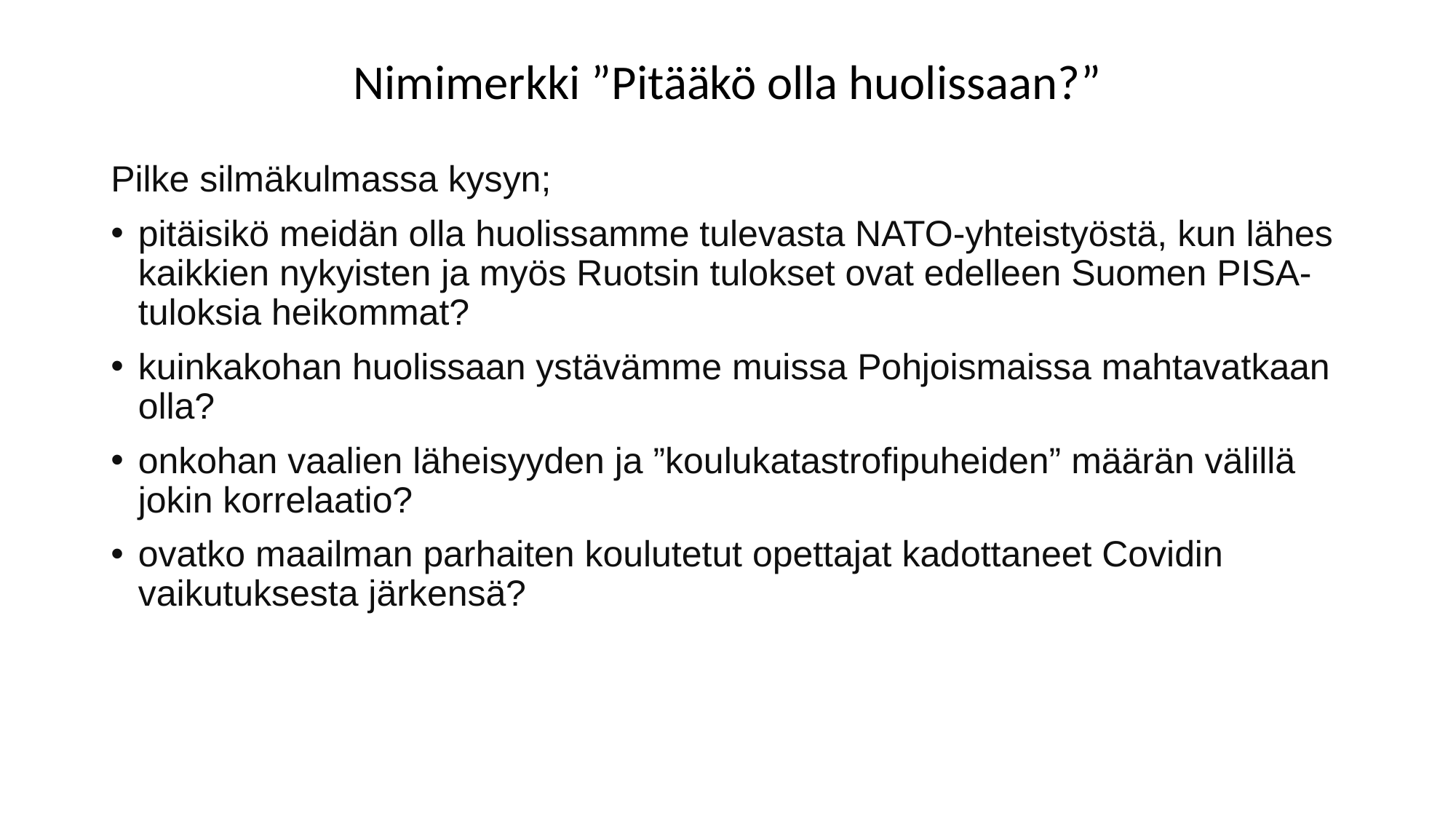

# Nimimerkki ”Pitääkö olla huolissaan?”
Pilke silmäkulmassa kysyn;
pitäisikö meidän olla huolissamme tulevasta NATO-yhteistyöstä, kun lähes kaikkien nykyisten ja myös Ruotsin tulokset ovat edelleen Suomen PISA-tuloksia heikommat?
kuinkakohan huolissaan ystävämme muissa Pohjoismaissa mahtavatkaan olla?
onkohan vaalien läheisyyden ja ”koulukatastrofipuheiden” määrän välillä jokin korrelaatio?
ovatko maailman parhaiten koulutetut opettajat kadottaneet Covidin vaikutuksesta järkensä?